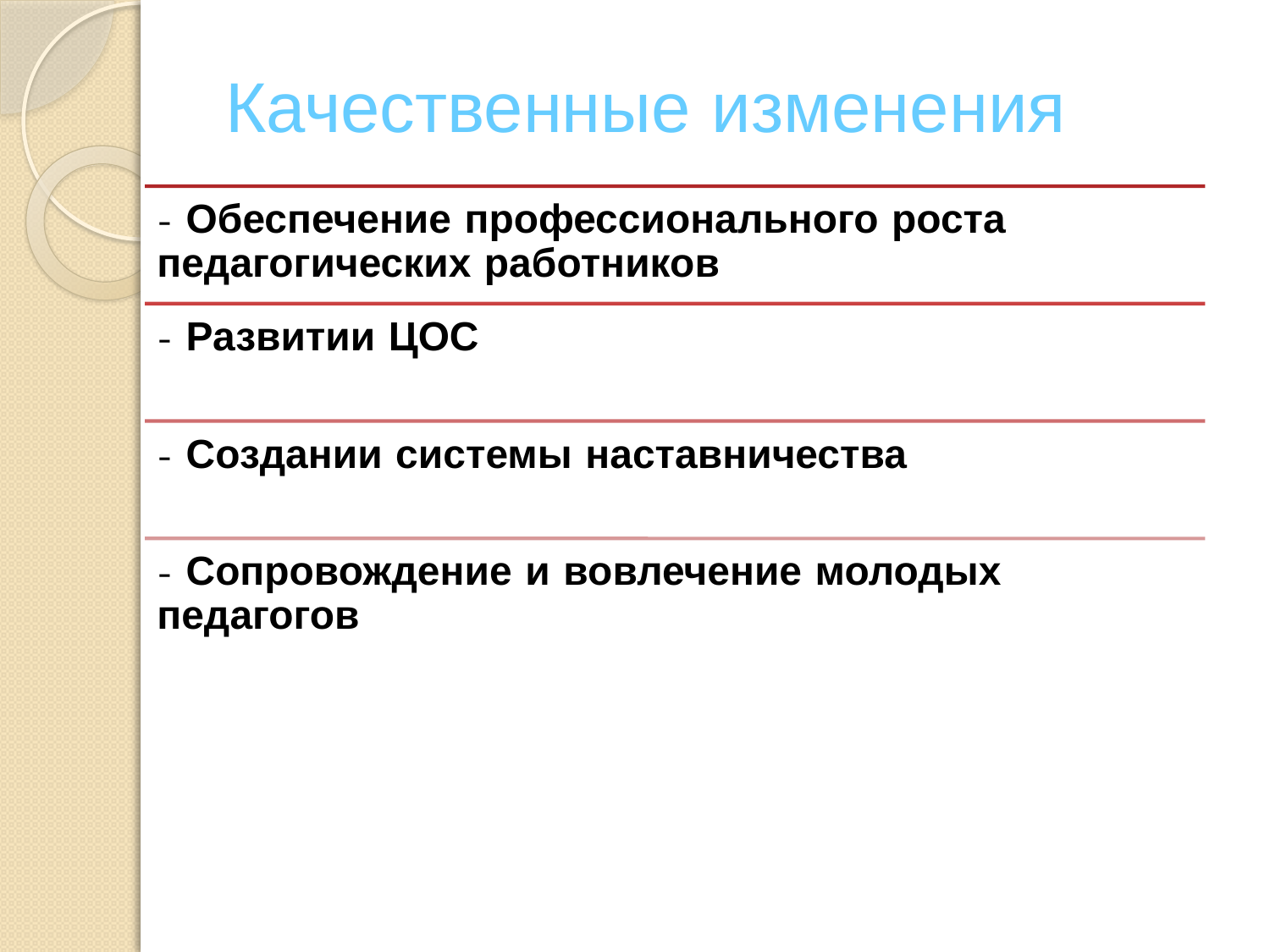

# Качественные изменения
- Обеспечение профессионального роста педагогических работников
- Развитии ЦОС
- Создании системы наставничества
- Сопровождение и вовлечение молодых педагогов